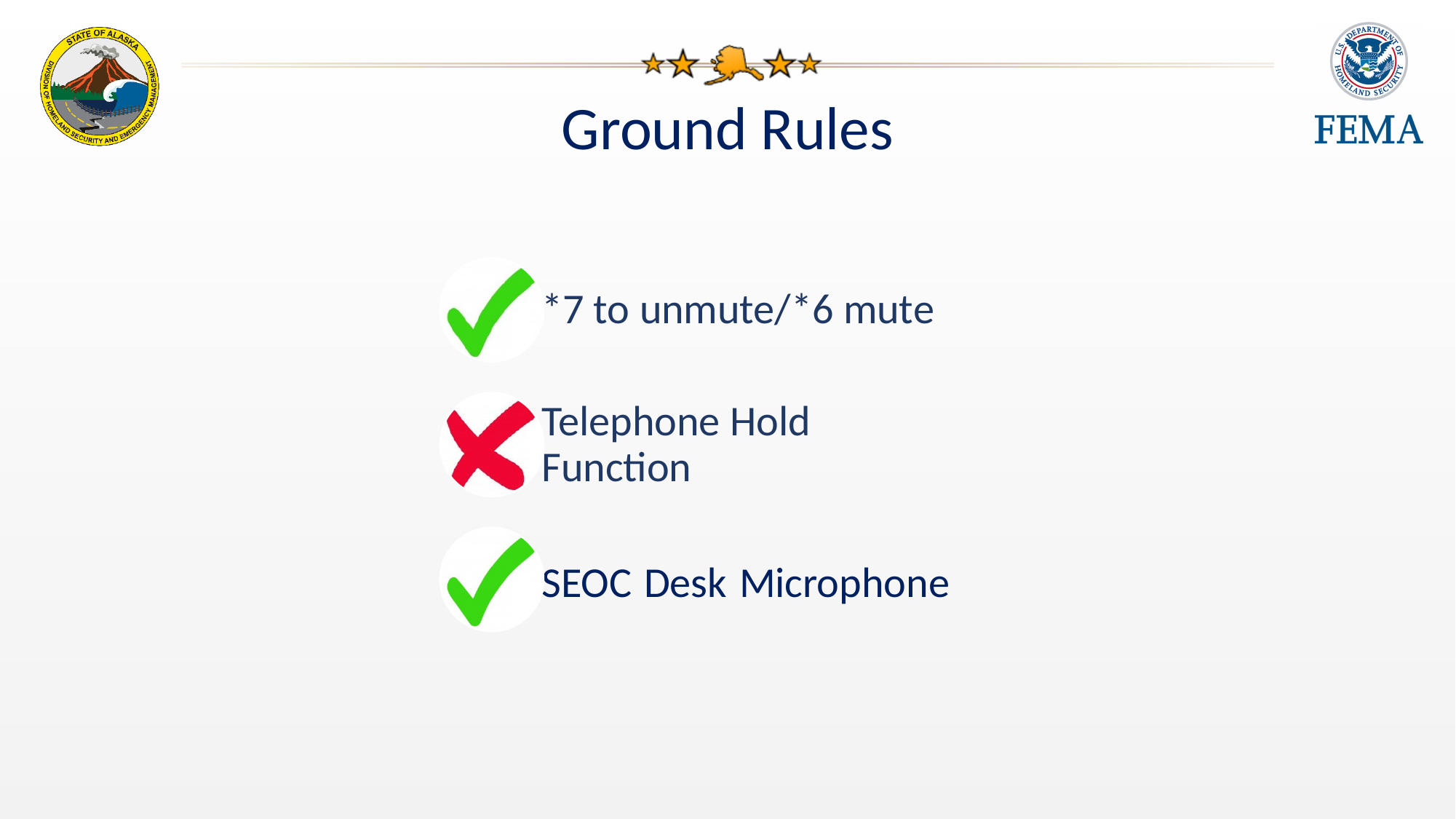

Ground Rules

*7 to unmute/*6 mute
Telephone Hold Function
SEOC Desk Microphone